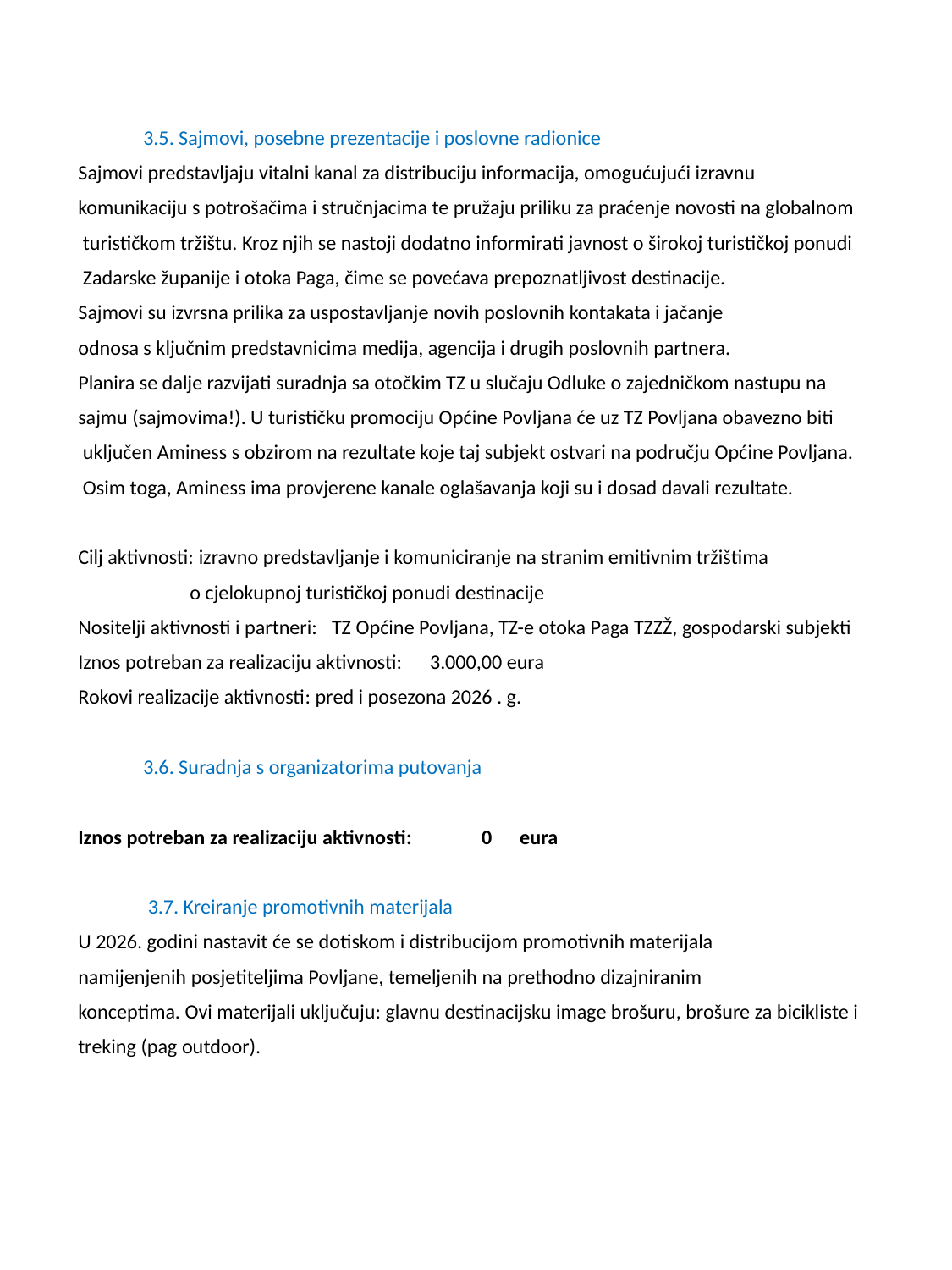

3.5. Sajmovi, posebne prezentacije i poslovne radionice
Sajmovi predstavljaju vitalni kanal za distribuciju informacija, omogućujući izravnu
komunikaciju s potrošačima i stručnjacima te pružaju priliku za praćenje novosti na globalnom
 turističkom tržištu. Kroz njih se nastoji dodatno informirati javnost o širokoj turističkoj ponudi
 Zadarske županije i otoka Paga, čime se povećava prepoznatljivost destinacije.
Sajmovi su izvrsna prilika za uspostavljanje novih poslovnih kontakata i jačanje
odnosa s ključnim predstavnicima medija, agencija i drugih poslovnih partnera.
Planira se dalje razvijati suradnja sa otočkim TZ u slučaju Odluke o zajedničkom nastupu na
sajmu (sajmovima!). U turističku promociju Općine Povljana će uz TZ Povljana obavezno biti
 uključen Aminess s obzirom na rezultate koje taj subjekt ostvari na području Općine Povljana.
 Osim toga, Aminess ima provjerene kanale oglašavanja koji su i dosad davali rezultate.

Cilj aktivnosti: izravno predstavljanje i komuniciranje na stranim emitivnim tržištima
                        o cjelokupnoj turističkoj ponudi destinacije
Nositelji aktivnosti i partneri:   TZ Općine Povljana, TZ-e otoka Paga TZZŽ, gospodarski subjekti
Iznos potreban za realizaciju aktivnosti:      3.000,00 eura
Rokovi realizacije aktivnosti: pred i posezona 2026 . g.

              3.6. Suradnja s organizatorima putovanja

Iznos potreban za realizaciju aktivnosti:               0      eura

               3.7. Kreiranje promotivnih materijala
U 2026. godini nastavit će se dotiskom i distribucijom promotivnih materijala
namijenjenih posjetiteljima Povljane, temeljenih na prethodno dizajniranim
konceptima. Ovi materijali uključuju: glavnu destinacijsku image brošuru, brošure za bicikliste i
treking (pag outdoor).